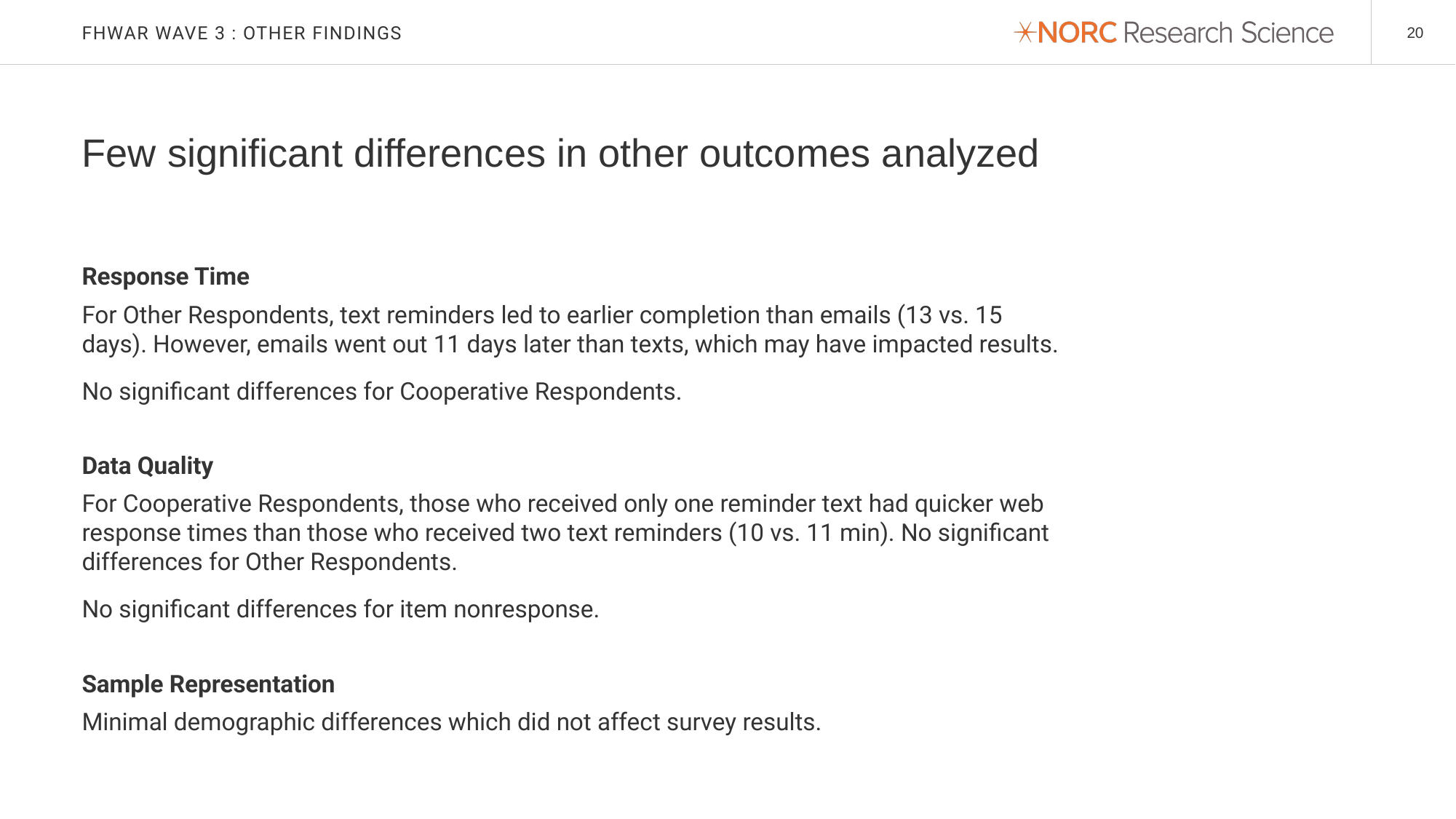

# FHWAR wave 3 : other findings
Few significant differences in other outcomes analyzed

Response Time
For Other Respondents, text reminders led to earlier completion than emails (13 vs. 15 days). However, emails went out 11 days later than texts, which may have impacted results.
No significant differences for Cooperative Respondents.
Data Quality
For Cooperative Respondents, those who received only one reminder text had quicker web response times than those who received two text reminders (10 vs. 11 min). No significant differences for Other Respondents.
No significant differences for item nonresponse.
Sample Representation
Minimal demographic differences which did not affect survey results.